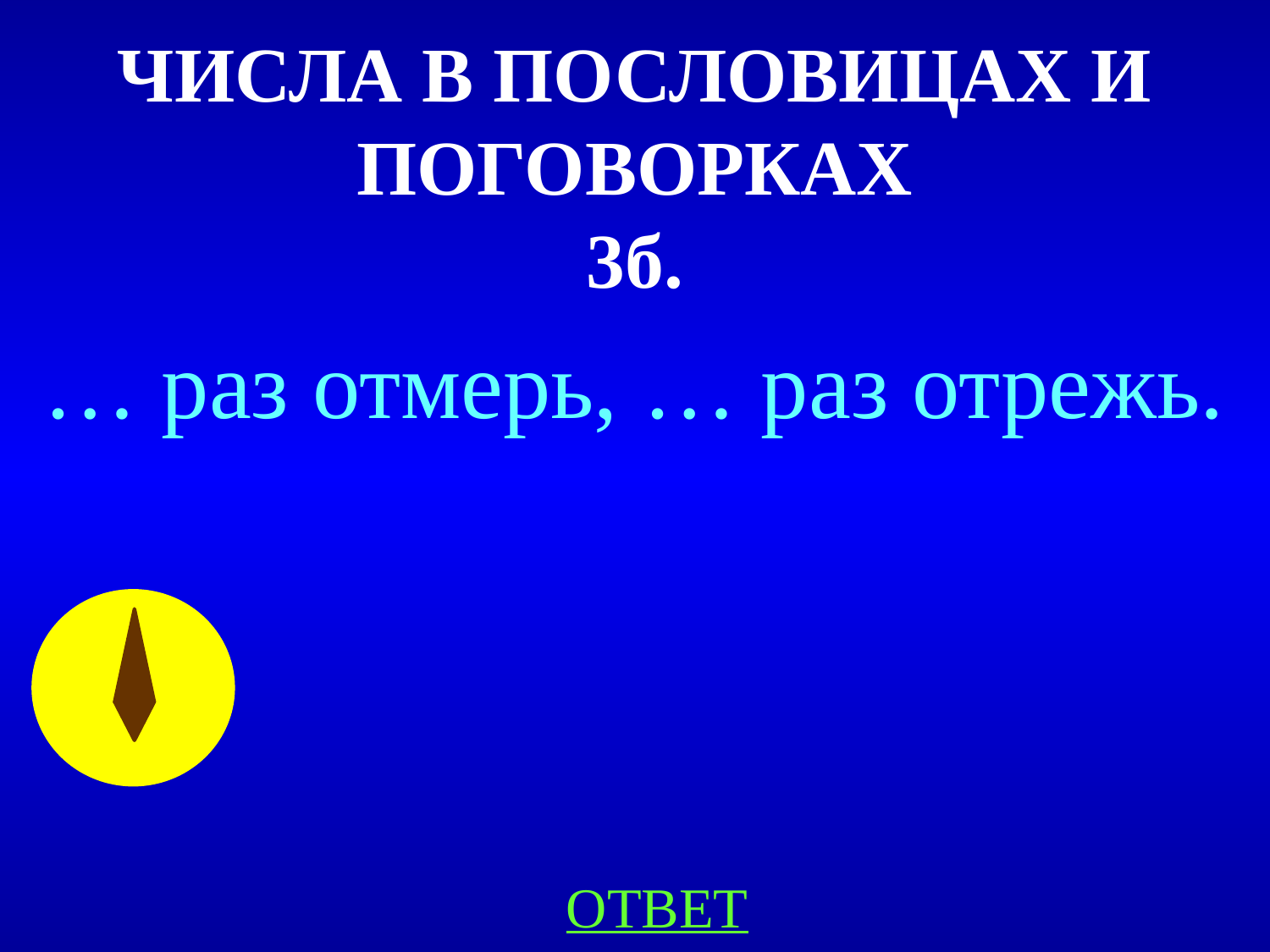

# ЧИСЛА В ПОСЛОВИЦАХ И ПОГОВОРКАХ 3б.
… раз отмерь, … раз отрежь.

ОТВЕТ